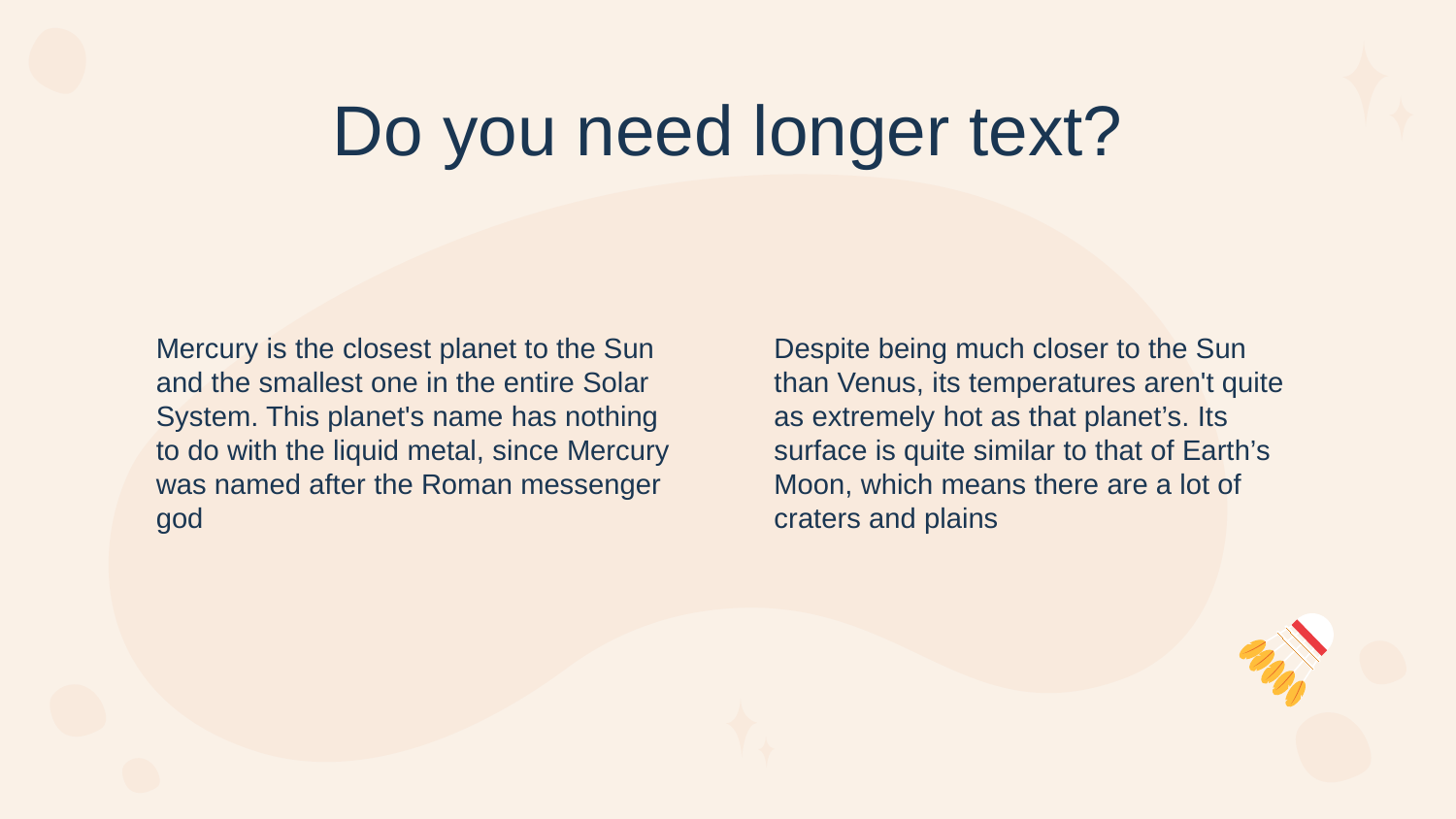

# Do you need longer text?
Mercury is the closest planet to the Sun and the smallest one in the entire Solar System. This planet's name has nothing to do with the liquid metal, since Mercury was named after the Roman messenger god
Despite being much closer to the Sun than Venus, its temperatures aren't quite as extremely hot as that planet’s. Its surface is quite similar to that of Earth’s Moon, which means there are a lot of craters and plains